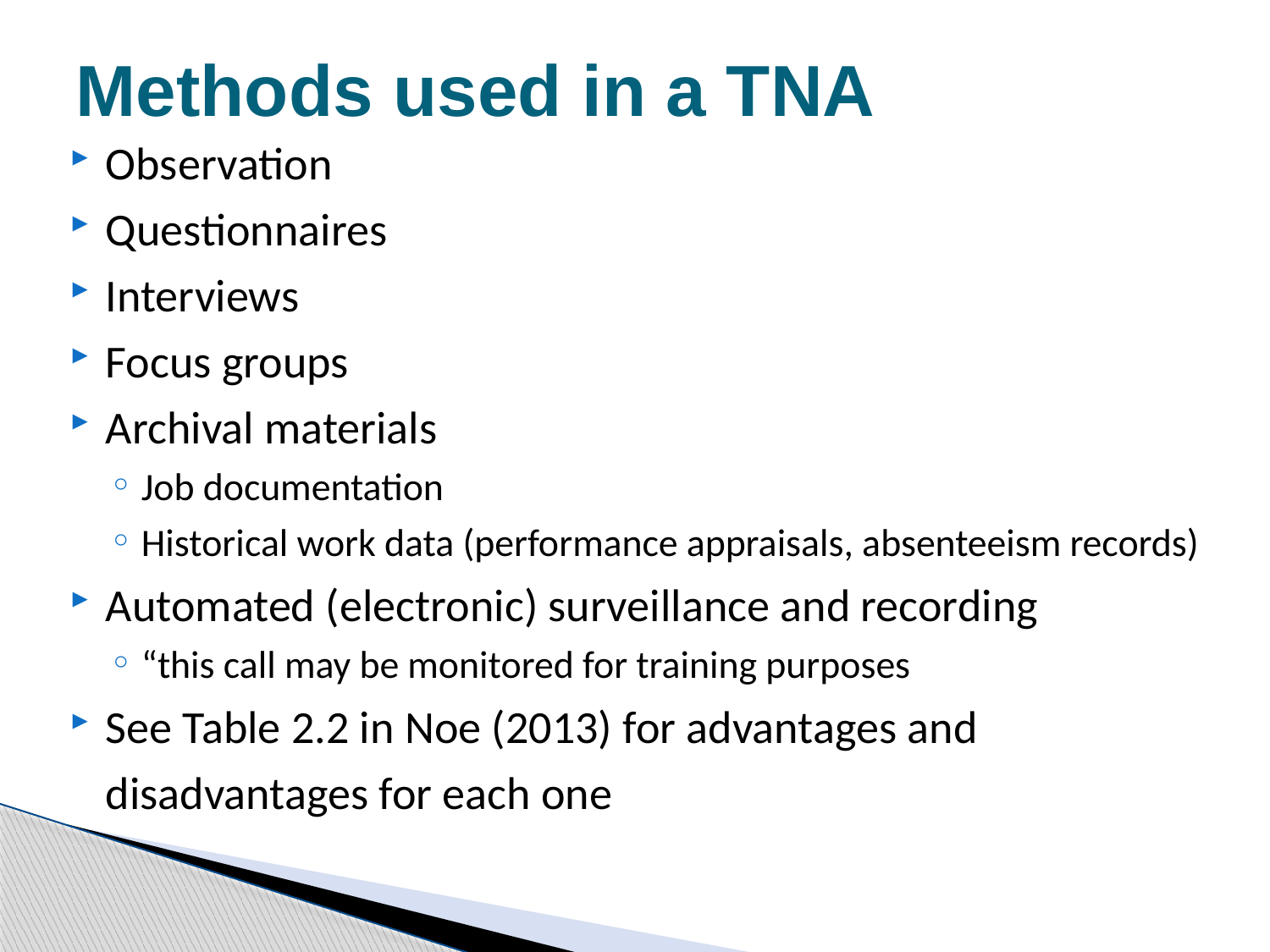

# Methods used in a TNA
Observation
Questionnaires
Interviews
Focus groups
Archival materials
Job documentation
Historical work data (performance appraisals, absenteeism records)
Automated (electronic) surveillance and recording
“this call may be monitored for training purposes
See Table 2.2 in Noe (2013) for advantages and disadvantages for each one